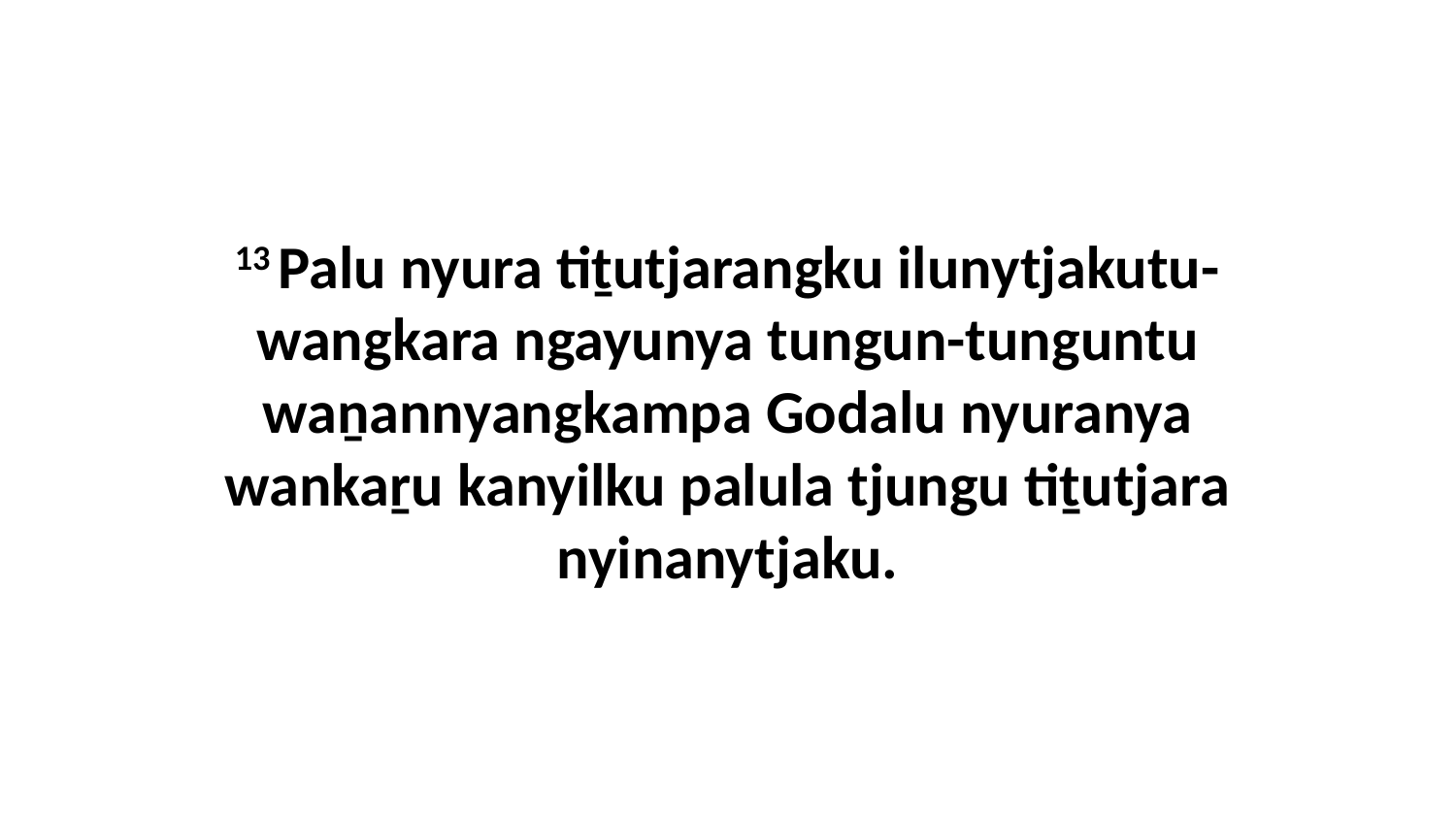

13 Palu nyura tiṯutjarangku ilunytjakutu-wangkara ngayunya tungun-tunguntu waṉannyangkampa Godalu nyuranya wankaṟu kanyilku palula tjungu tiṯutjara nyinanytjaku.